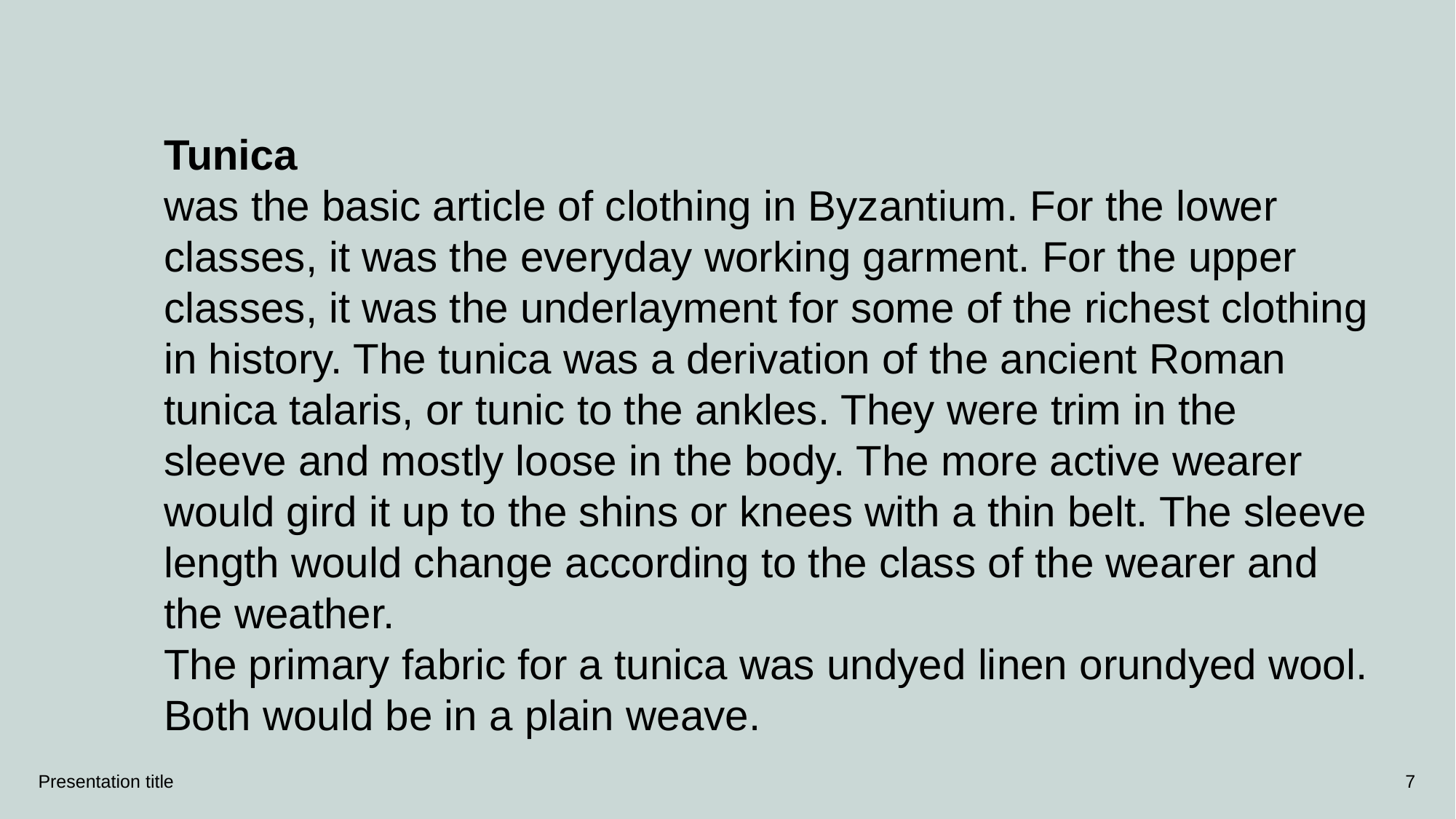

Tunica
was the basic article of clothing in Byzantium. For the lower classes, it was the everyday working garment. For the upper classes, it was the underlayment for some of the richest clothing in history. The tunica was a derivation of the ancient Roman tunica talaris, or tunic to the ankles. They were trim in the sleeve and mostly loose in the body. The more active wearer would gird it up to the shins or knees with a thin belt. The sleeve length would change according to the class of the wearer and the weather.
The primary fabric for a tunica was undyed linen orundyed wool. Both would be in a plain weave.
Presentation title
7